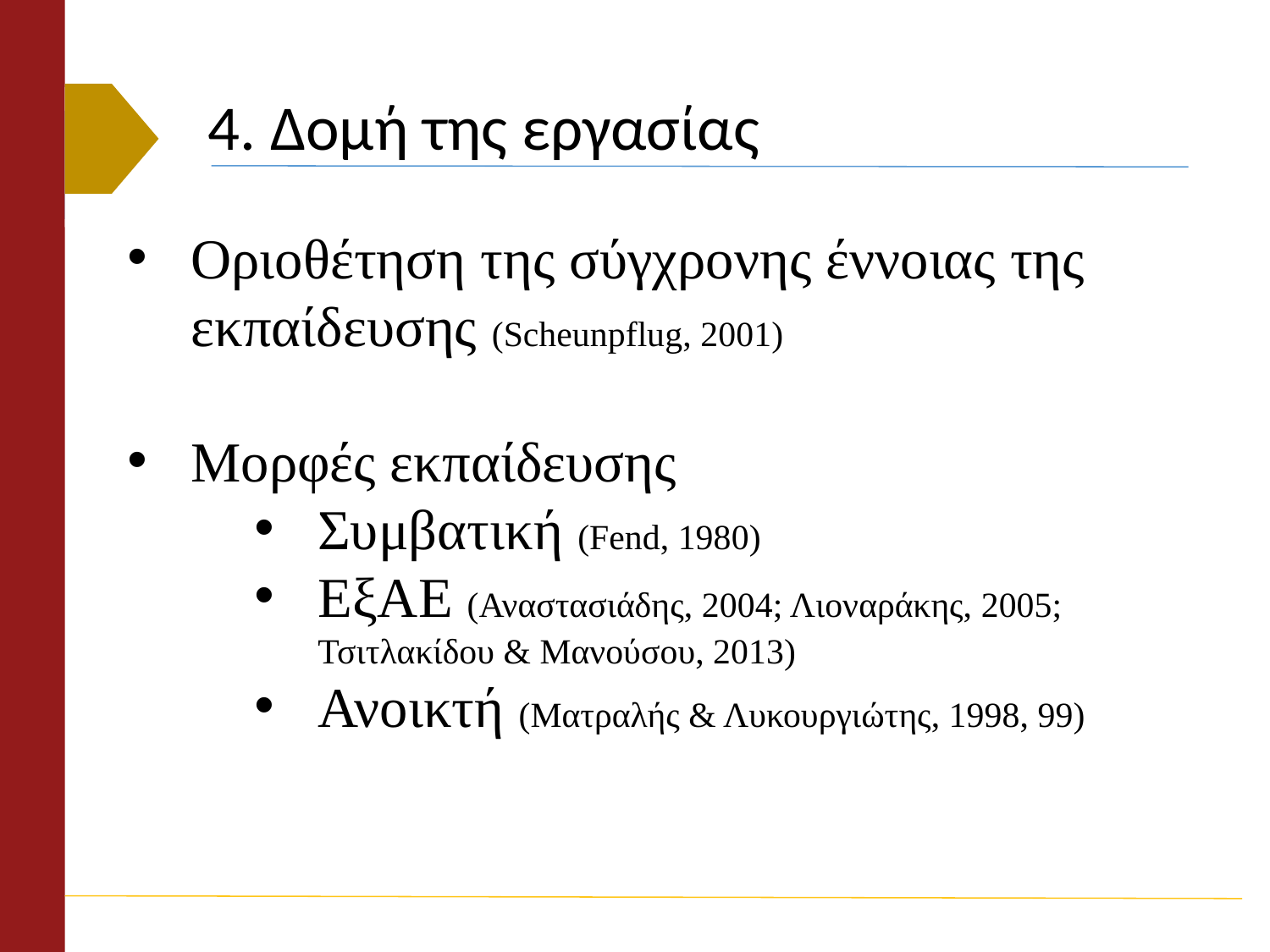

# 4. Δομή της εργασίας
Οριοθέτηση της σύγχρονης έννοιας της εκπαίδευσης (Scheunpflug, 2001)

Μορφές εκπαίδευσης
Συμβατική (Fend, 1980)
ΕξΑΕ (Αναστασιάδης, 2004; Λιοναράκης, 2005; Τσιτλακίδου & Μανούσου, 2013)
Ανοικτή (Ματραλής & Λυκουργιώτης, 1998, 99)